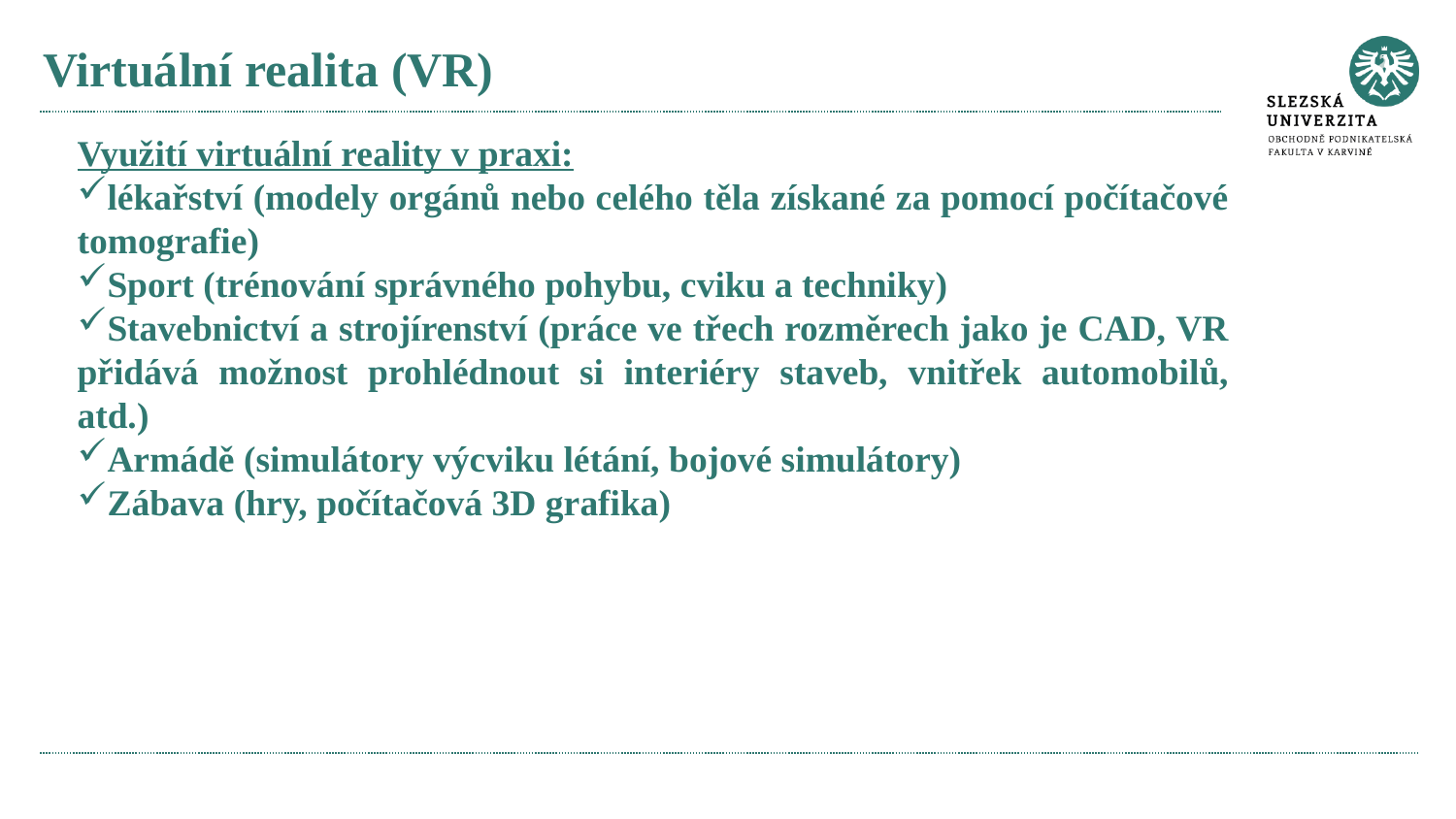

# Virtuální realita (VR)
Využití virtuální reality v praxi:
lékařství (modely orgánů nebo celého těla získané za pomocí počítačové tomografie)
Sport (trénování správného pohybu, cviku a techniky)
Stavebnictví a strojírenství (práce ve třech rozměrech jako je CAD, VR přidává možnost prohlédnout si interiéry staveb, vnitřek automobilů, atd.)
Armádě (simulátory výcviku létání, bojové simulátory)
Zábava (hry, počítačová 3D grafika)